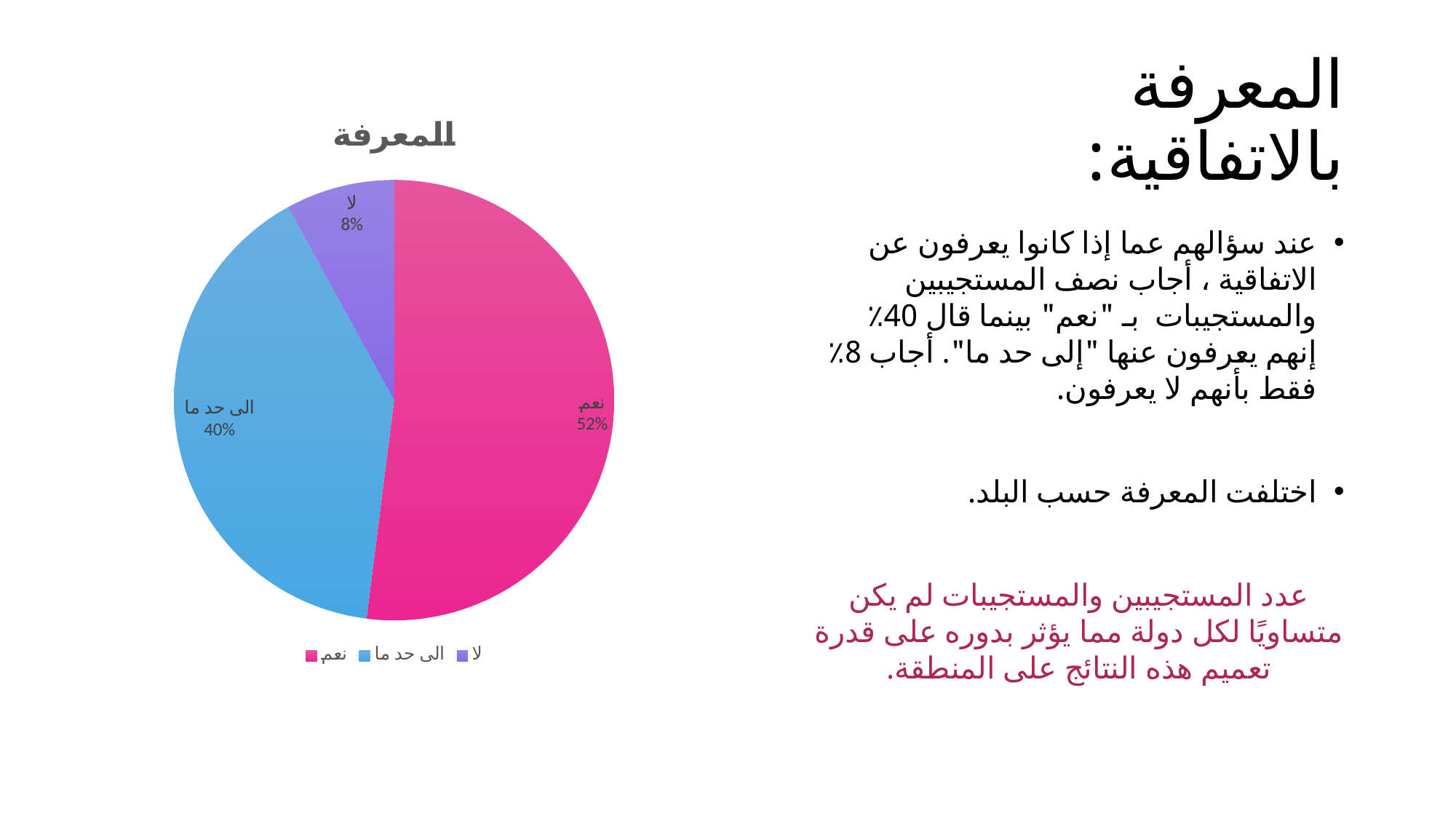

# المعرفة بالاتفاقية:

### Chart:

| Category | المعرفة |
|---|---|
| نعم | 52.0 |
| الى حد ما | 40.0 |
| لا | 8.0 |
عند سؤالهم عما إذا كانوا يعرفون عن الاتفاقية ، أجاب نصف المستجيبين والمستجيبات  بـ "نعم" بينما قال 40٪ إنهم يعرفون عنها "إلى حد ما". أجاب 8٪ فقط بأنهم لا يعرفون.

اختلفت المعرفة حسب البلد.

عدد المستجيبين والمستجيبات لم يكن متساويًا لكل دولة مما يؤثر بدوره على قدرة  تعميم هذه النتائج على المنطقة.